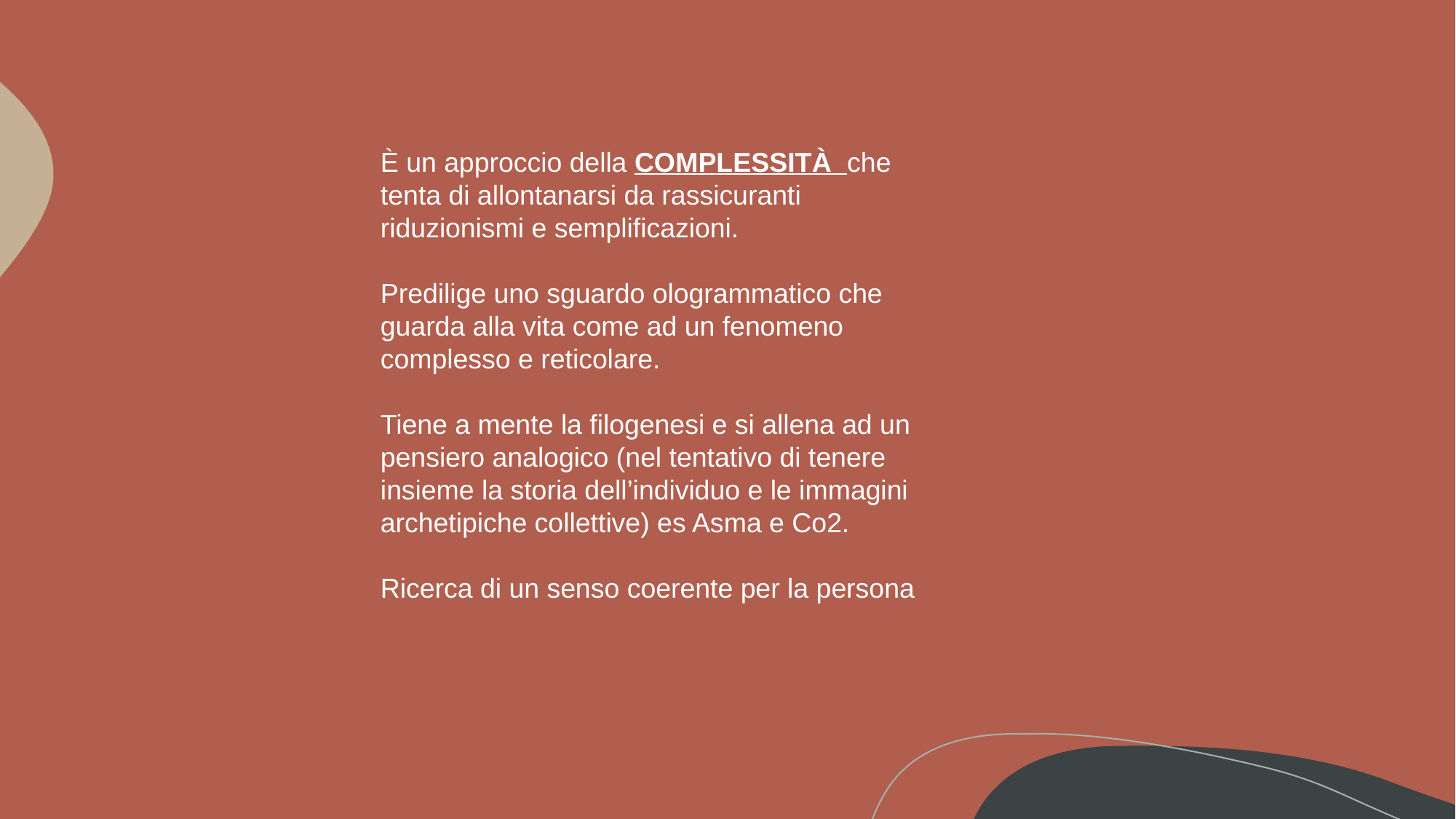

È un approccio della COMPLESSITÀ  che tenta di allontanarsi da rassicuranti riduzionismi e semplificazioni.

Predilige uno sguardo ologrammatico che guarda alla vita come ad un fenomeno complesso e reticolare.

Tiene a mente la filogenesi e si allena ad un pensiero analogico (nel tentativo di tenere insieme la storia dell’individuo e le immagini archetipiche collettive) es Asma e Co2.

Ricerca di un senso coerente per la persona